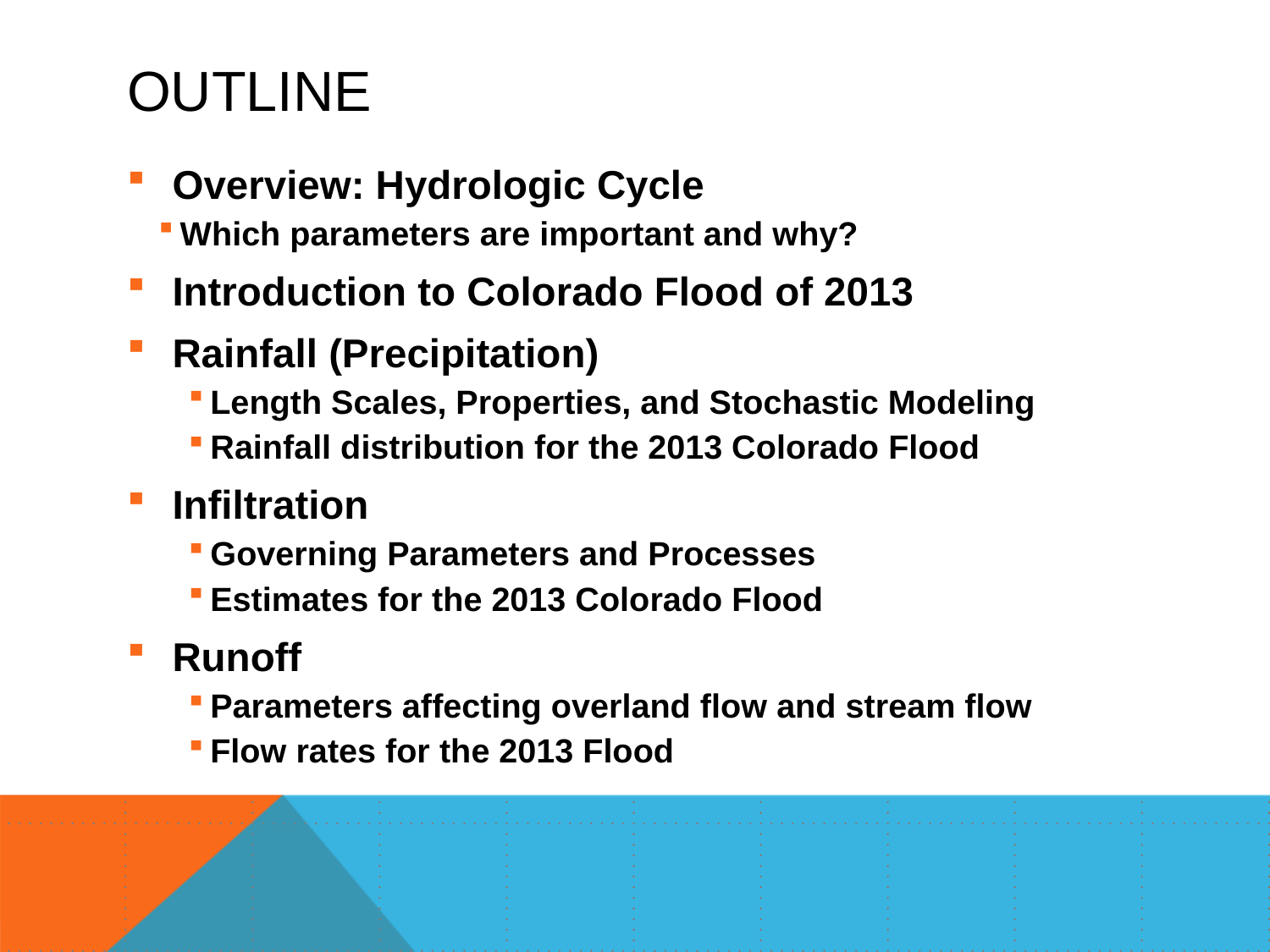

# Outline
Overview: Hydrologic Cycle
Which parameters are important and why?
Introduction to Colorado Flood of 2013
Rainfall (Precipitation)
Length Scales, Properties, and Stochastic Modeling
Rainfall distribution for the 2013 Colorado Flood
Infiltration
Governing Parameters and Processes
Estimates for the 2013 Colorado Flood
Runoff
Parameters affecting overland flow and stream flow
Flow rates for the 2013 Flood